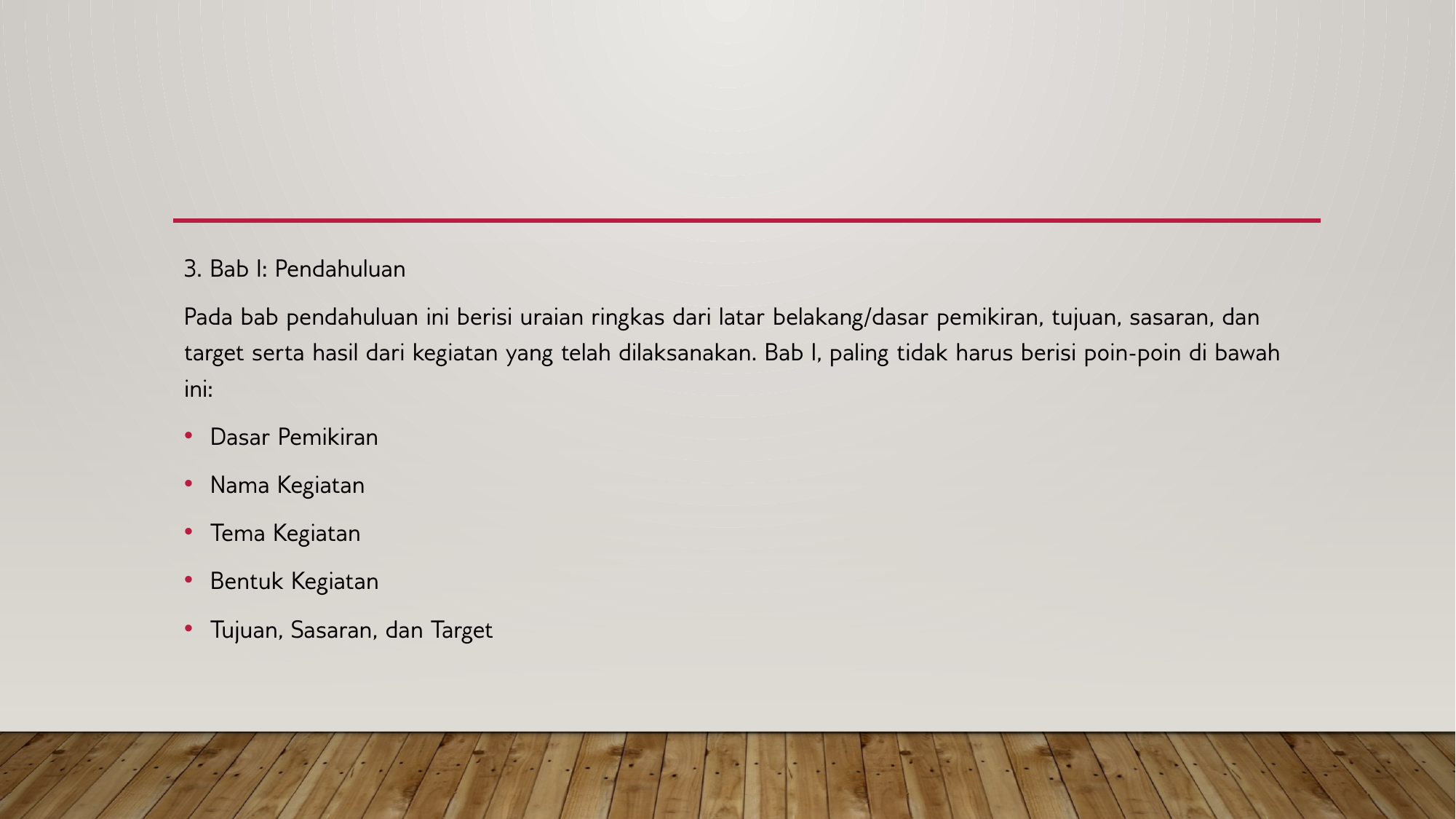

#
3. Bab I: Pendahuluan
Pada bab pendahuluan ini berisi uraian ringkas dari latar belakang/dasar pemikiran, tujuan, sasaran, dan target serta hasil dari kegiatan yang telah dilaksanakan. Bab I, paling tidak harus berisi poin-poin di bawah ini:
Dasar Pemikiran
Nama Kegiatan
Tema Kegiatan
Bentuk Kegiatan
Tujuan, Sasaran, dan Target